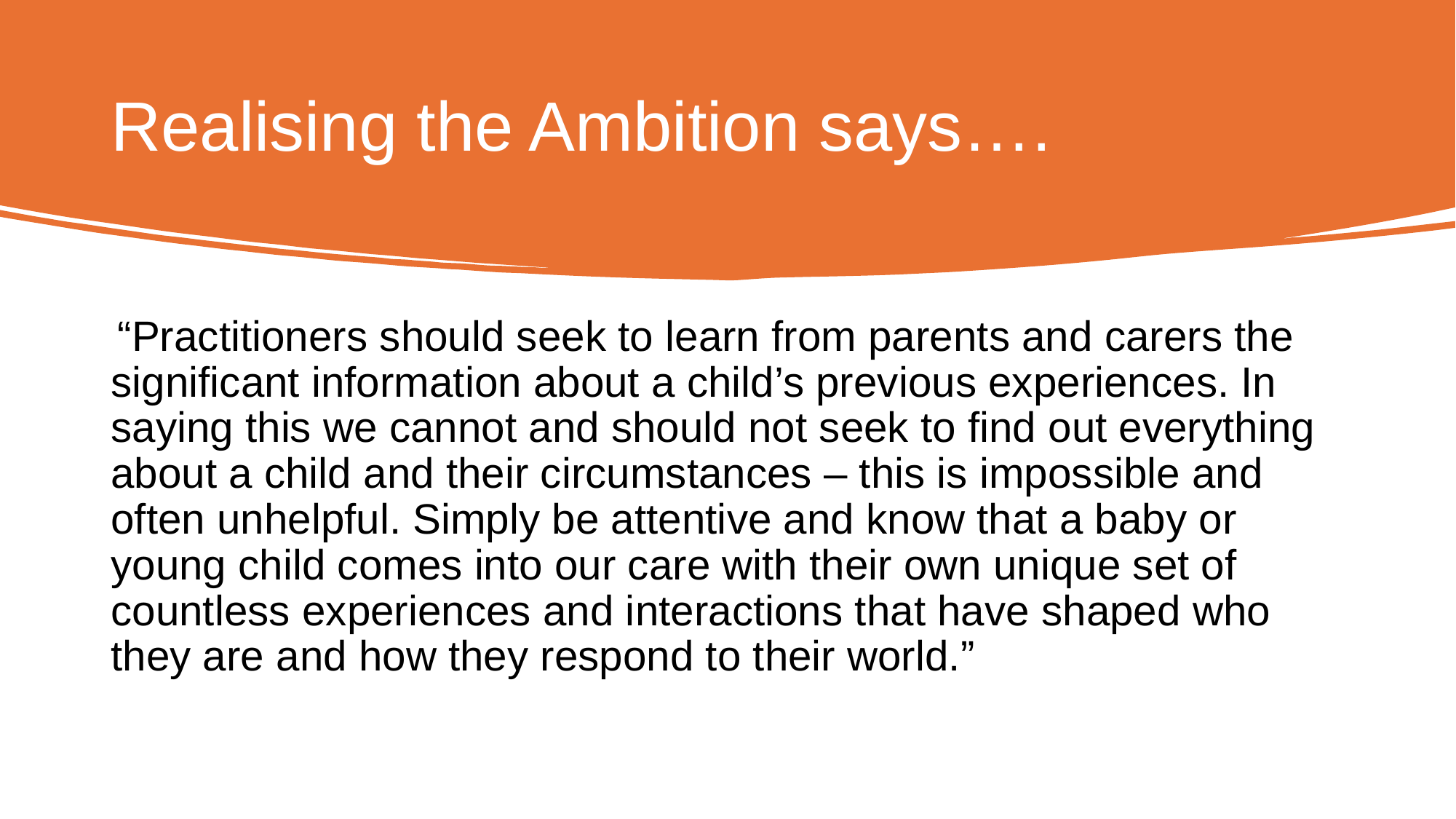

# Realising the Ambition says….
 “Practitioners should seek to learn from parents and carers the significant information about a child’s previous experiences. In saying this we cannot and should not seek to find out everything about a child and their circumstances – this is impossible and often unhelpful. Simply be attentive and know that a baby or young child comes into our care with their own unique set of countless experiences and interactions that have shaped who they are and how they respond to their world.”